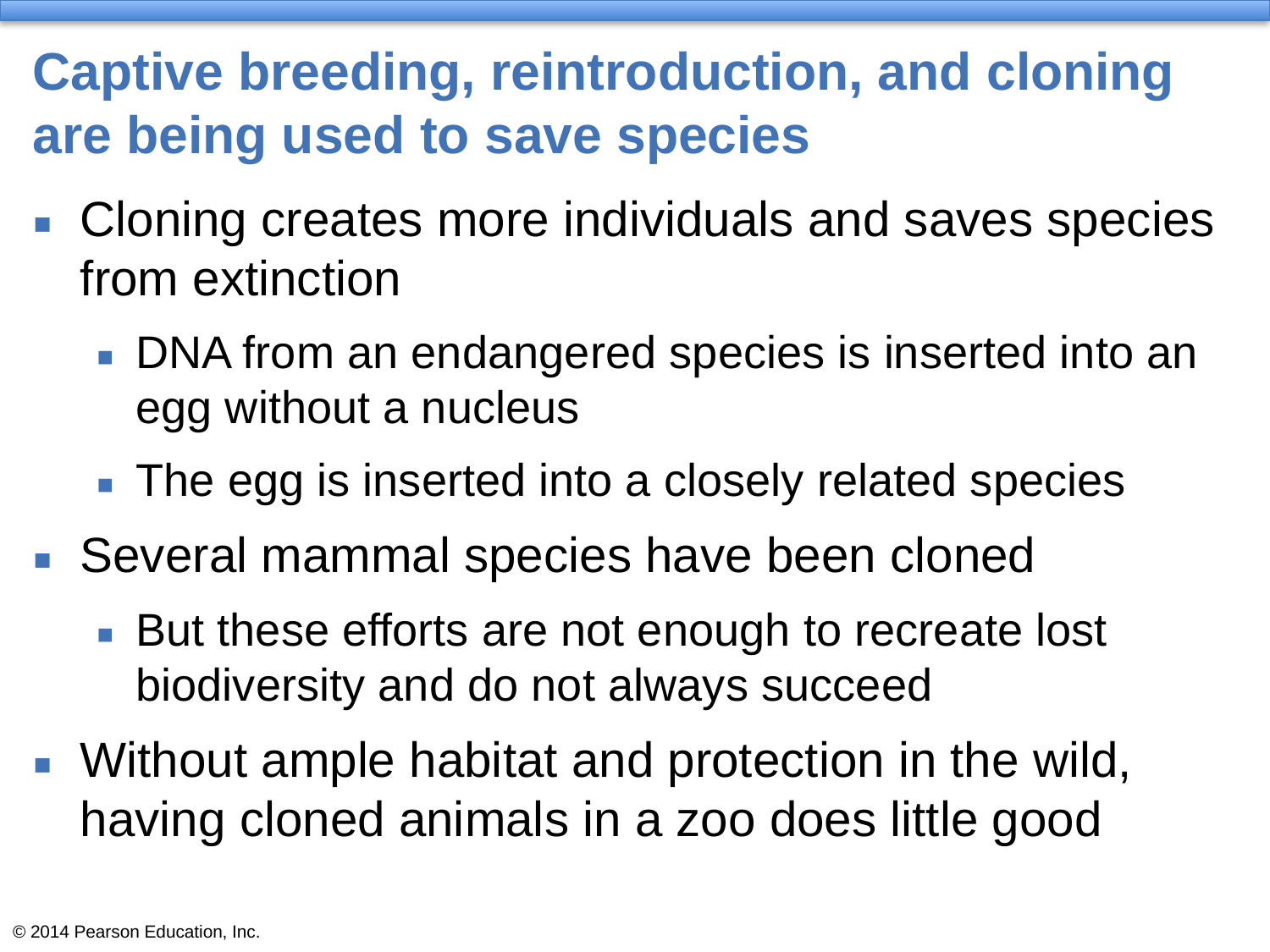

# Captive breeding, reintroduction, and cloning are being used to save species
Cloning creates more individuals and saves species from extinction
DNA from an endangered species is inserted into an egg without a nucleus
The egg is inserted into a closely related species
Several mammal species have been cloned
But these efforts are not enough to recreate lost biodiversity and do not always succeed
Without ample habitat and protection in the wild, having cloned animals in a zoo does little good